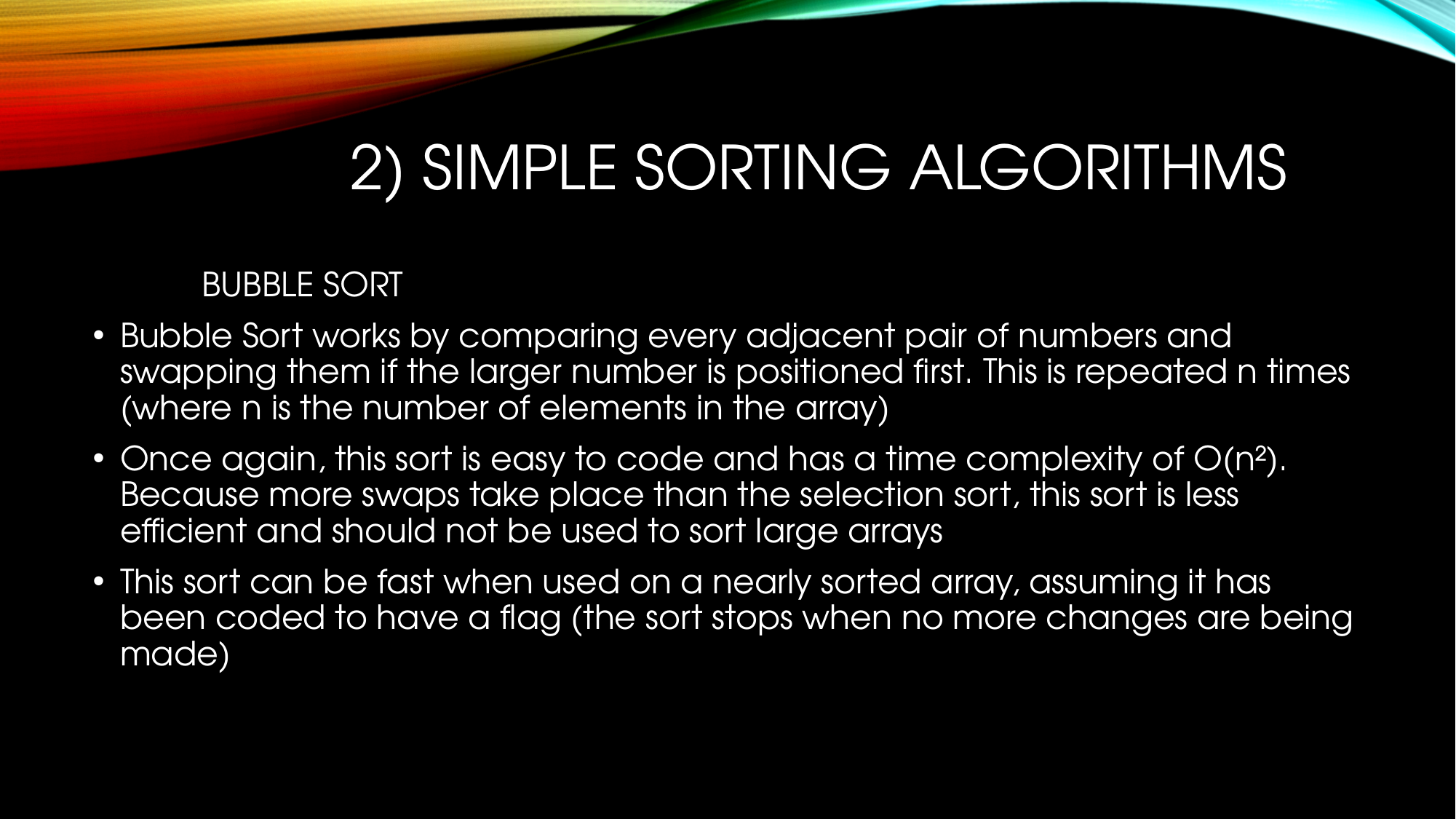

# 2) Simple sorting algorithms
	BUBBLE SORT
Bubble Sort works by comparing every adjacent pair of numbers and swapping them if the larger number is positioned first. This is repeated n times (where n is the number of elements in the array)
Once again, this sort is easy to code and has a time complexity of O(n²). Because more swaps take place than the selection sort, this sort is less efficient and should not be used to sort large arrays
This sort can be fast when used on a nearly sorted array, assuming it has been coded to have a flag (the sort stops when no more changes are being made)